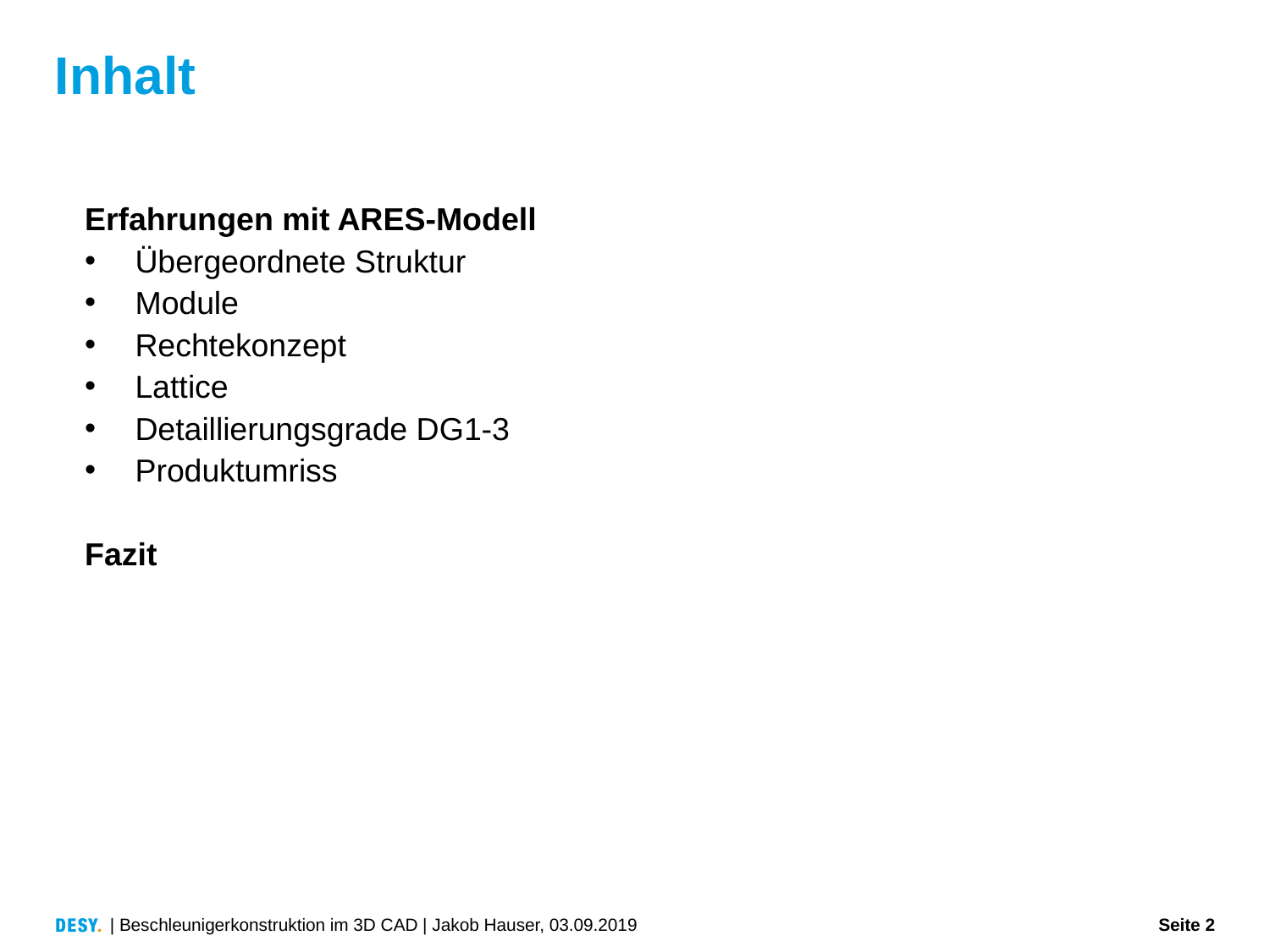

# Inhalt
Erfahrungen mit ARES-Modell
Übergeordnete Struktur
Module
Rechtekonzept
Lattice
Detaillierungsgrade DG1-3
Produktumriss

Fazit
| Beschleunigerkonstruktion im 3D CAD | Jakob Hauser, 03.09.2019